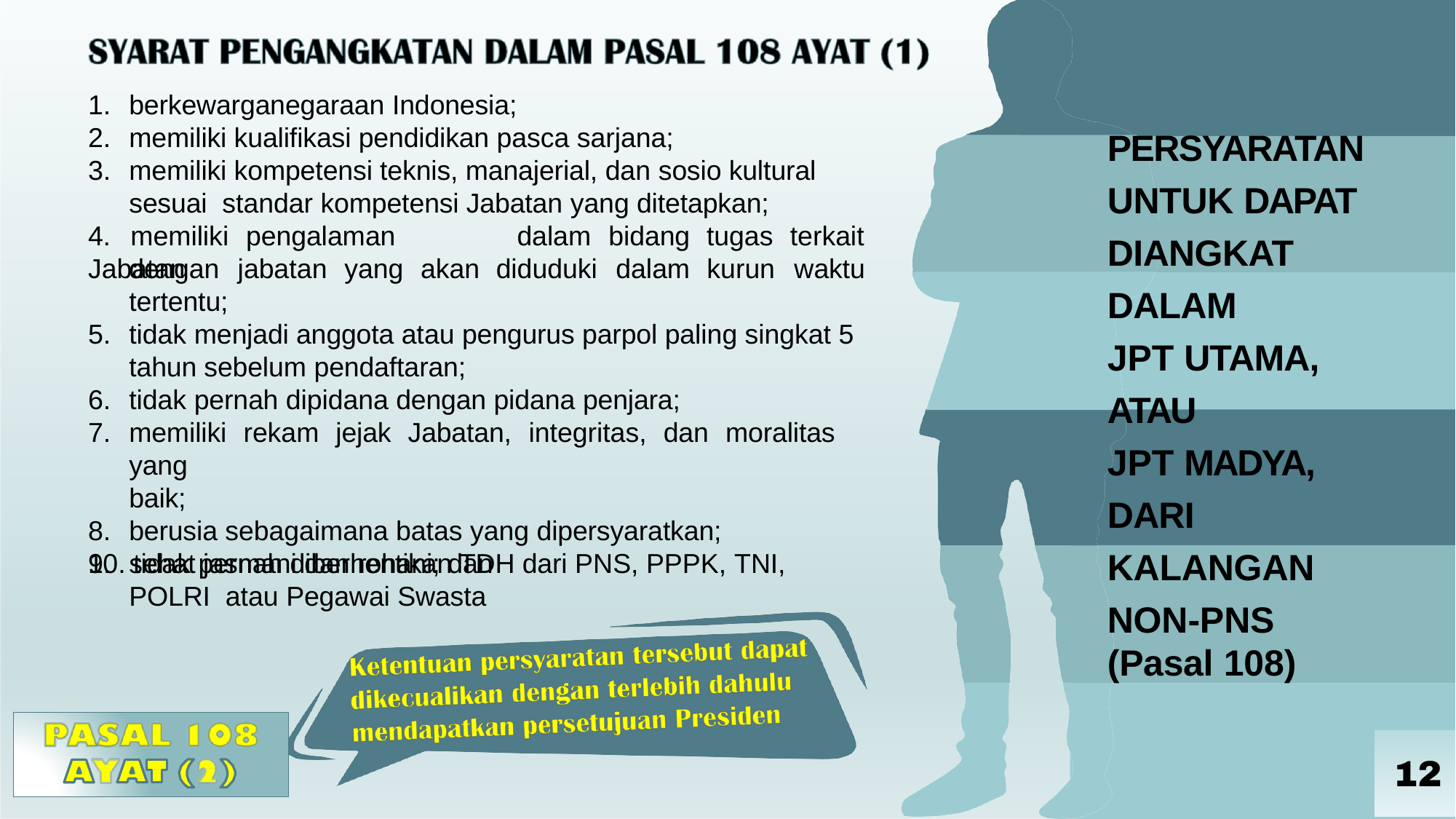

berkewarganegaraan Indonesia;
memiliki kualifikasi pendidikan pasca sarjana;
memiliki kompetensi teknis, manajerial, dan sosio kultural sesuai  standar kompetensi Jabatan yang ditetapkan;
PERSYARATAN
UNTUK DAPAT  DIANGKAT
4.	memiliki	pengalaman	Jabatan
dalam	bidang	tugas	terkait
dengan	jabatan	yang	akan	diduduki	dalam	kurun	waktu
tertentu;
DALAM
JPT UTAMA,  ATAU
tidak menjadi anggota atau pengurus parpol paling singkat 5  tahun sebelum pendaftaran;
tidak pernah dipidana dengan pidana penjara;
memiliki  rekam  jejak  Jabatan,  integritas,  dan  moralitas  yang
baik;
berusia sebagaimana batas yang dipersyaratkan;
sehat jasmani dan rohani; dan
JPT MADYA,
DARI
10. tidak pernah diberhentikan TDH dari PNS, PPPK, TNI, POLRI  atau Pegawai Swasta
KALANGAN
NON-PNS
(Pasal 108)

12